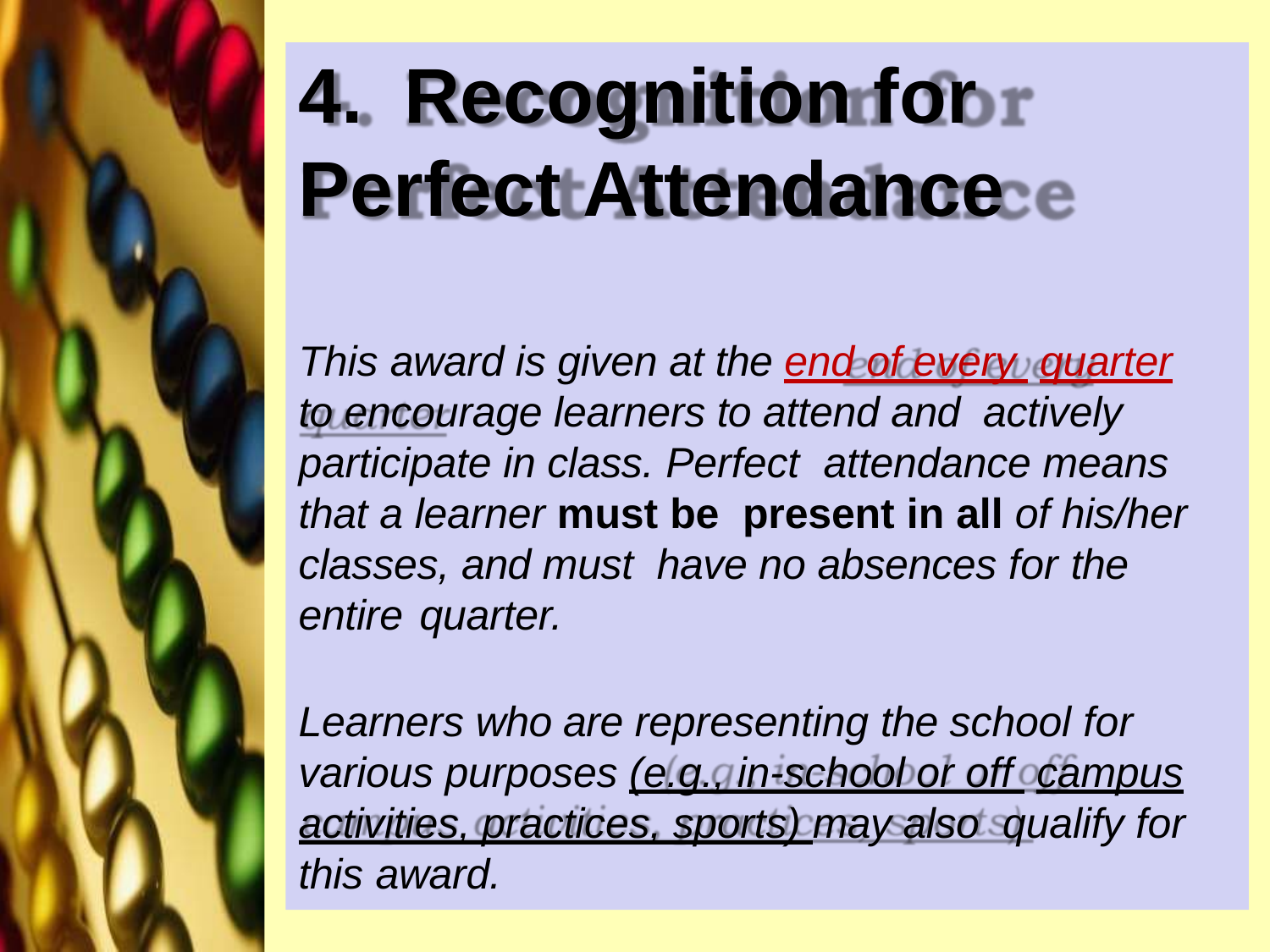

# 4.	Recognition for  Perfect Attendance

This award is given at the end of every  quarter to encourage learners to attend and  actively participate in class. Perfect  attendance means that a learner must be  present in all of his/her classes, and must  have no absences for the entire quarter.

Learners who are representing the school for  various purposes (e.g., in-school or off  campus activities, practices, sports) may also  qualify for this award.